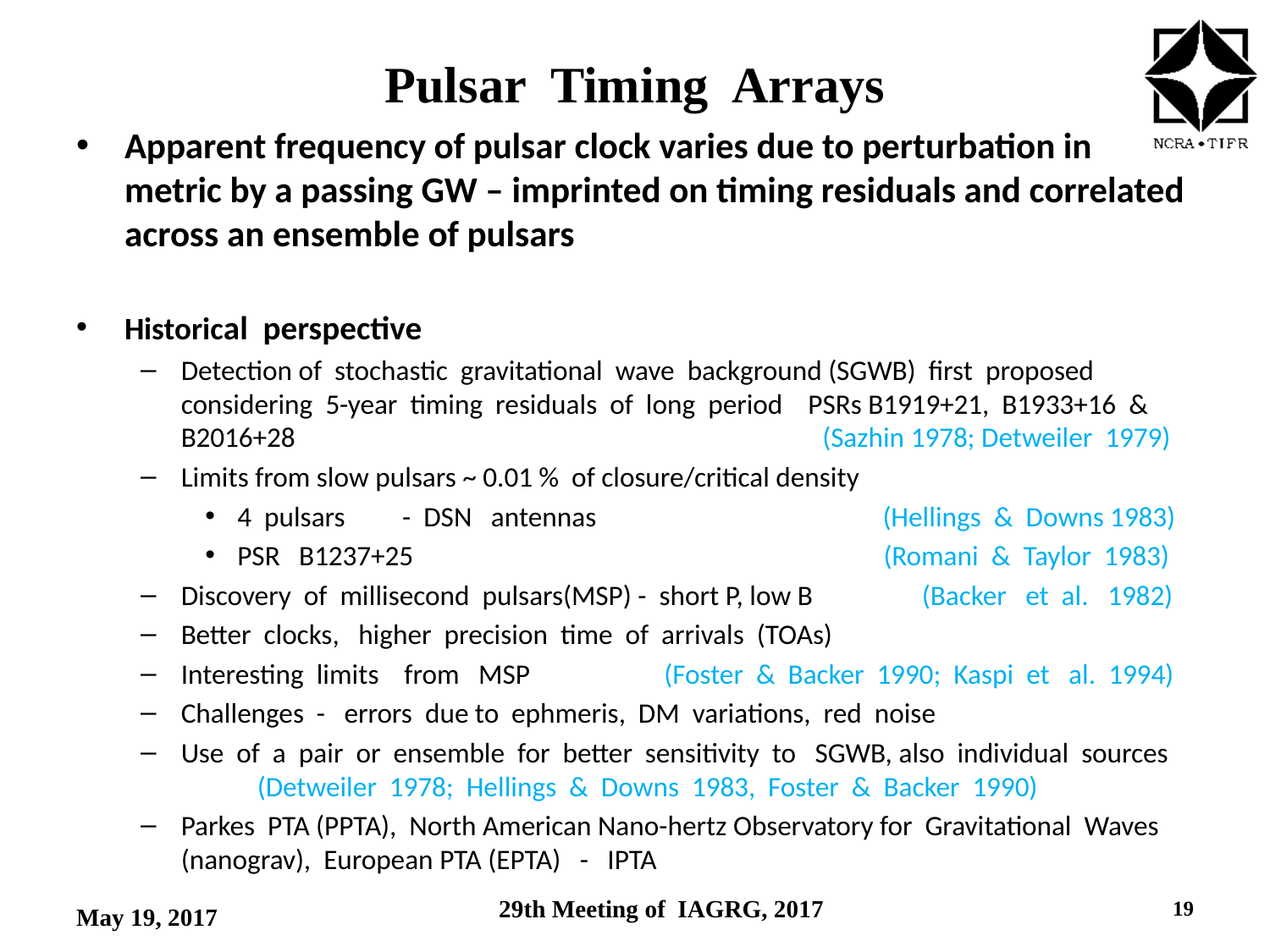

# Pulsar  Timing  Arrays
Apparent frequency of pulsar clock varies due to perturbation in metric by a passing GW – imprinted on timing residuals and correlated across an ensemble of pulsars

Historical  perspective
Detection of  stochastic  gravitational  wave  background (SGWB)  first  proposed   considering  5-year  timing  residuals  of  long  period    PSRs B1919+21,  B1933+16  &  B2016+28                                                                                   (Sazhin 1978; Detweiler  1979)
Limits from slow pulsars ~ 0.01 %  of closure/critical density
4  pulsars         -  DSN   antennas                                             (Hellings  &  Downs 1983)
PSR   B1237+25                                                                          (Romani  &  Taylor  1983)
Discovery  of  millisecond  pulsars(MSP) -  short P, low B                 (Backer   et  al.   1982)
Better  clocks,   higher  precision  time  of  arrivals  (TOAs)
Interesting  limits    from   MSP                     (Foster  &  Backer  1990;  Kaspi  et   al.  1994)
Challenges  -   errors  due to  ephmeris,  DM  variations,  red  noise
Use  of  a  pair  or  ensemble  for  better  sensitivity  to   SGWB, also  individual  sources                (Detweiler  1978;  Hellings  &  Downs  1983,  Foster  &  Backer  1990)
Parkes  PTA (PPTA),  North American Nano-hertz Observatory for  Gravitational  Waves  (nanograv),  European PTA (EPTA)   -   IPTA
29th Meeting of  IAGRG, 2017
19
May 19, 2017